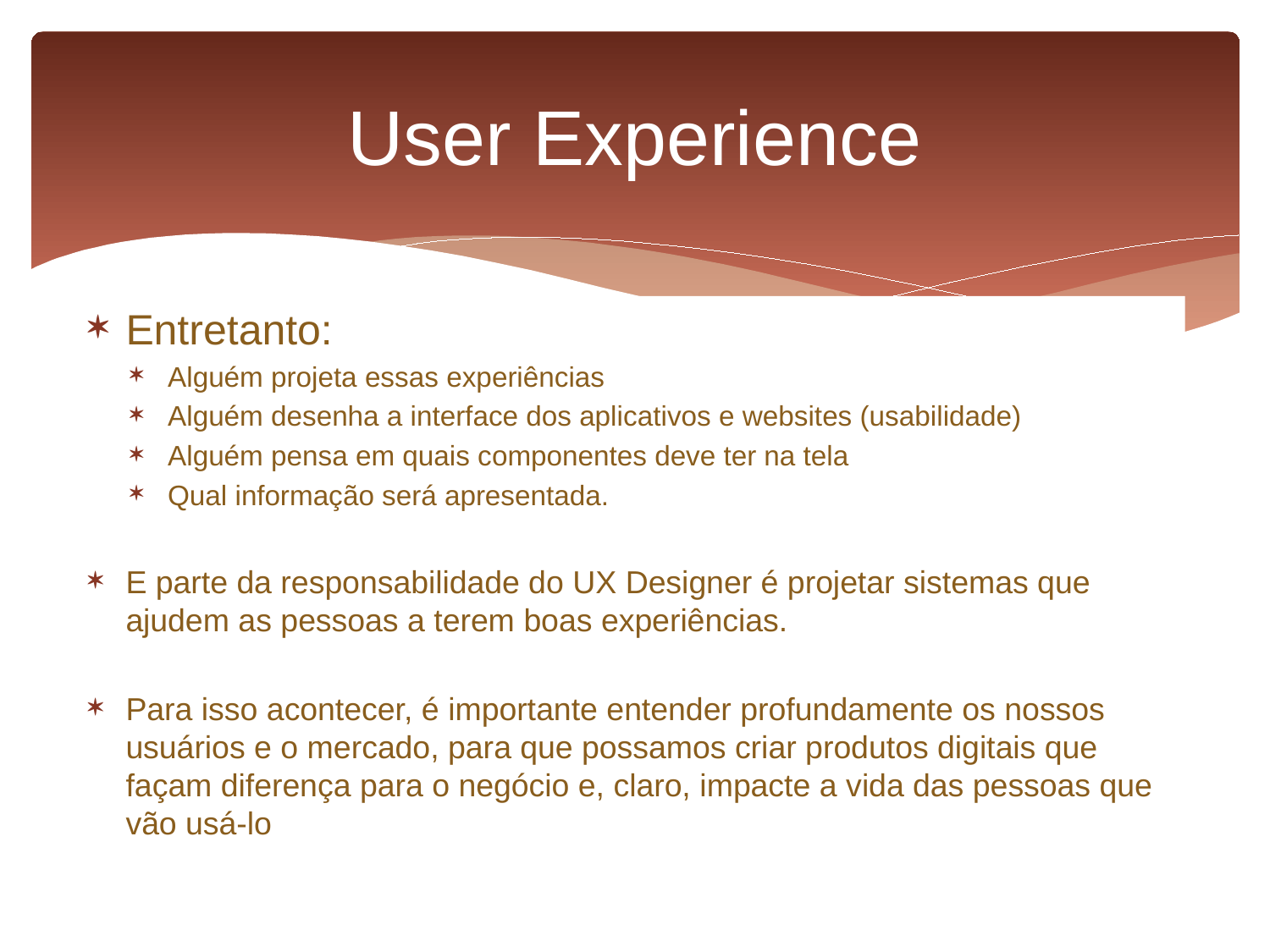

# User Experience
Entretanto:
Alguém projeta essas experiências
Alguém desenha a interface dos aplicativos e websites (usabilidade)
Alguém pensa em quais componentes deve ter na tela
Qual informação será apresentada.

E parte da responsabilidade do UX Designer é projetar sistemas que ajudem as pessoas a terem boas experiências.

Para isso acontecer, é importante entender profundamente os nossos usuários e o mercado, para que possamos criar produtos digitais que façam diferença para o negócio e, claro, impacte a vida das pessoas que vão usá-lo